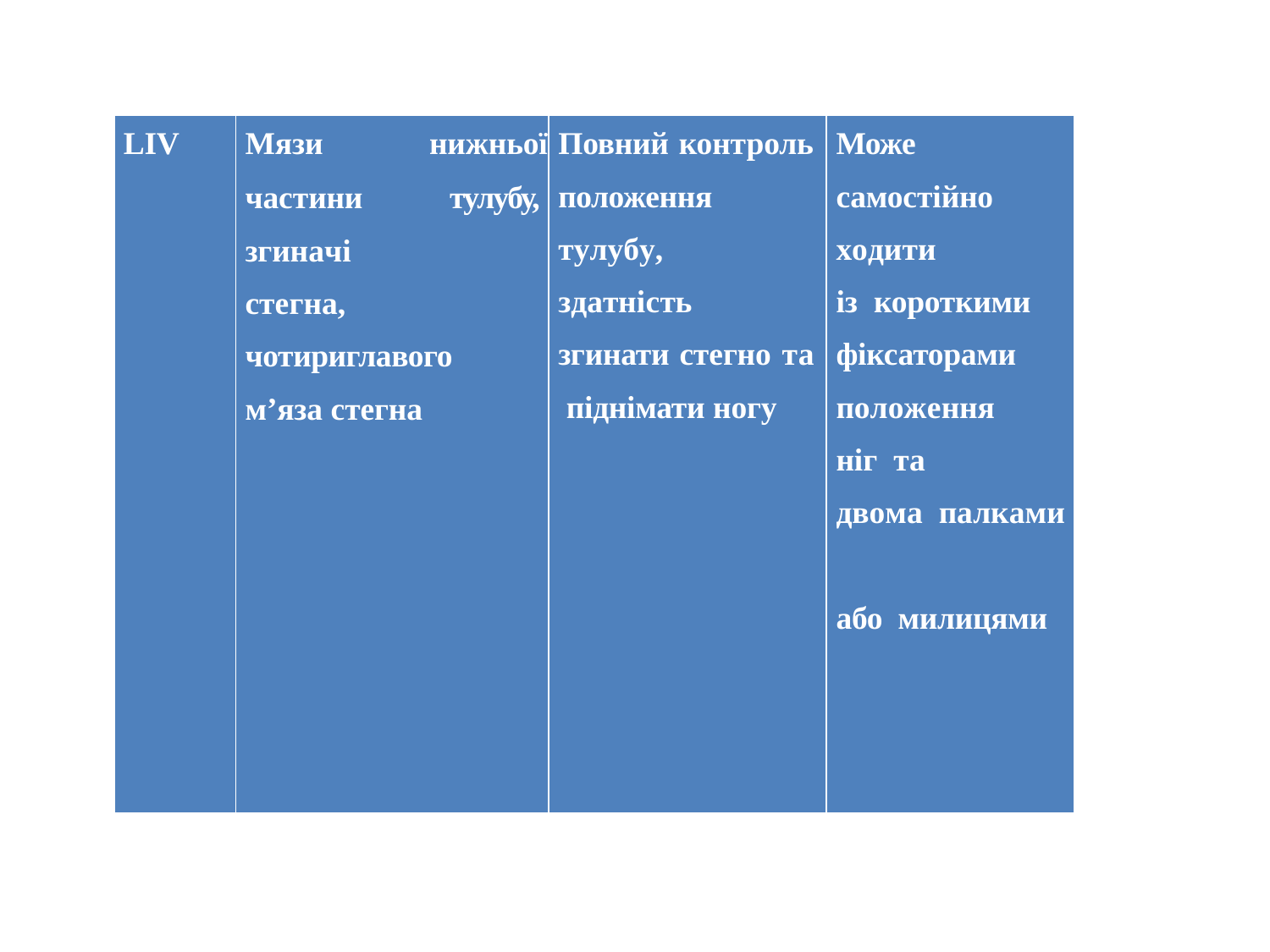

| LIV | Мязи нижньої частини тулубу, згиначі стегна, чотириглавого м’яза стегна | Повний контроль положення тулубу, здатність згинати стегно та піднімати ногу | Може самостійно ходити із короткими фіксаторами положення ніг та двома палками або милицями |
| --- | --- | --- | --- |